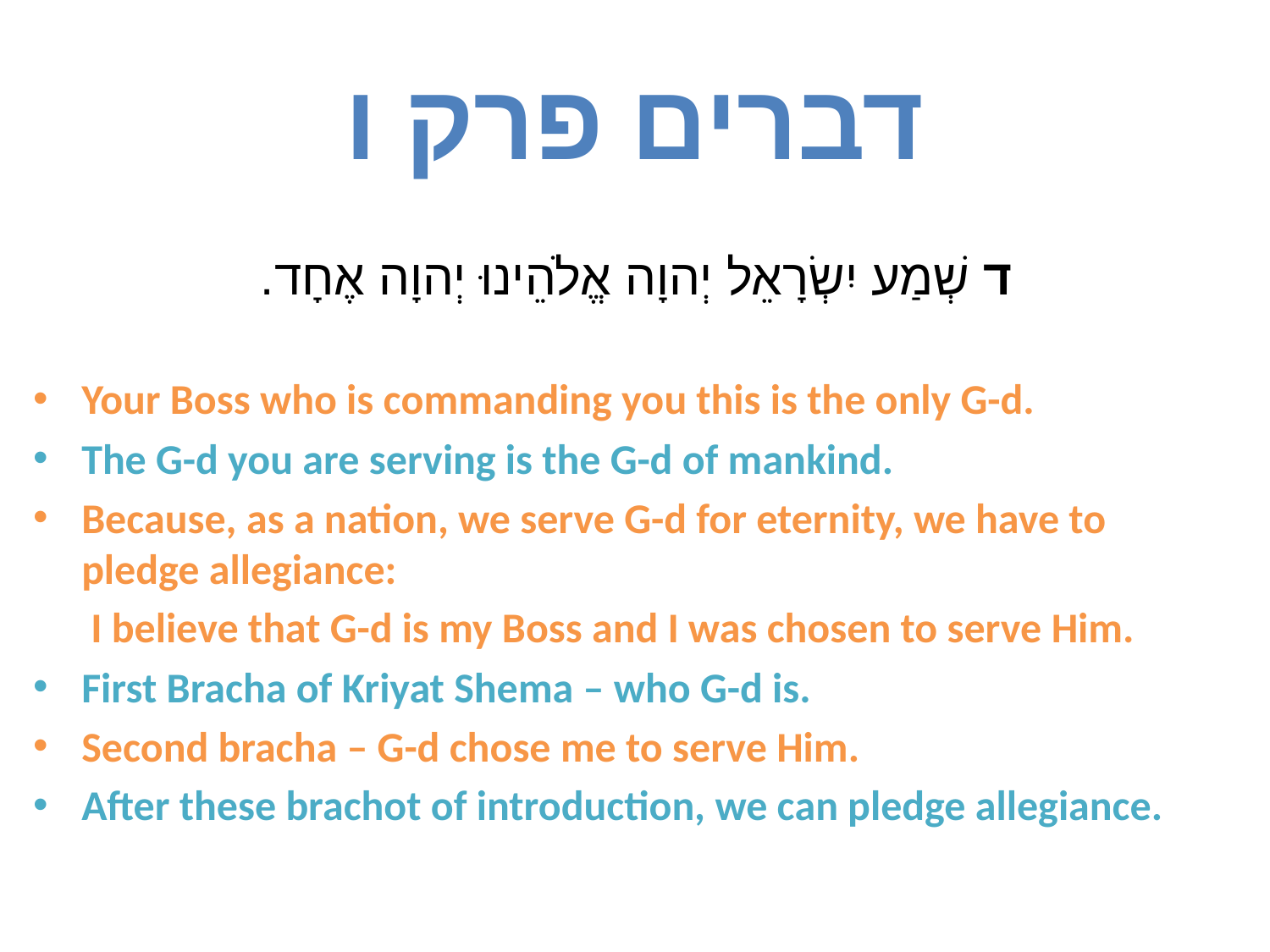

# דברים פרק ו
ד שְׁמַע יִשְׂרָאֵל יְהוָה אֱלֹהֵינוּ יְהוָה אֶחָד.

Your Boss who is commanding you this is the only G-d.
The G-d you are serving is the G-d of mankind.
Because, as a nation, we serve G-d for eternity, we have to pledge allegiance:
      I believe that G-d is my Boss and I was chosen to serve Him.
First Bracha of Kriyat Shema – who G-d is.
Second bracha – G-d chose me to serve Him.
After these brachot of introduction, we can pledge allegiance.